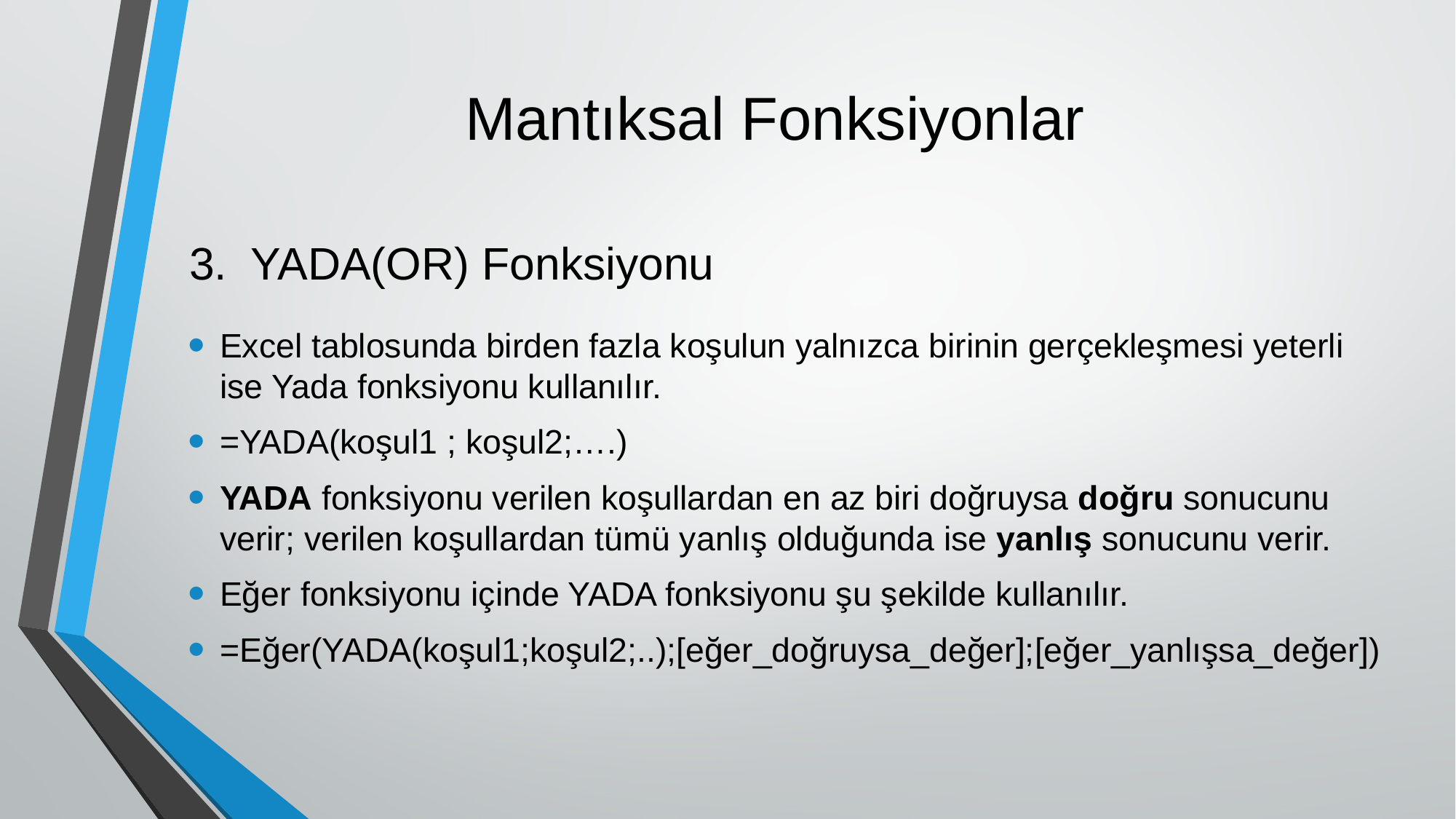

# Mantıksal Fonksiyonlar
YADA(OR) Fonksiyonu
Excel tablosunda birden fazla koşulun yalnızca birinin gerçekleşmesi yeterli ise Yada fonksiyonu kullanılır.
=YADA(koşul1 ; koşul2;….)
YADA fonksiyonu verilen koşullardan en az biri doğruysa doğru sonucunu verir; verilen koşullardan tümü yanlış olduğunda ise yanlış sonucunu verir.
Eğer fonksiyonu içinde YADA fonksiyonu şu şekilde kullanılır.
=Eğer(YADA(koşul1;koşul2;..);[eğer_doğruysa_değer];[eğer_yanlışsa_değer])